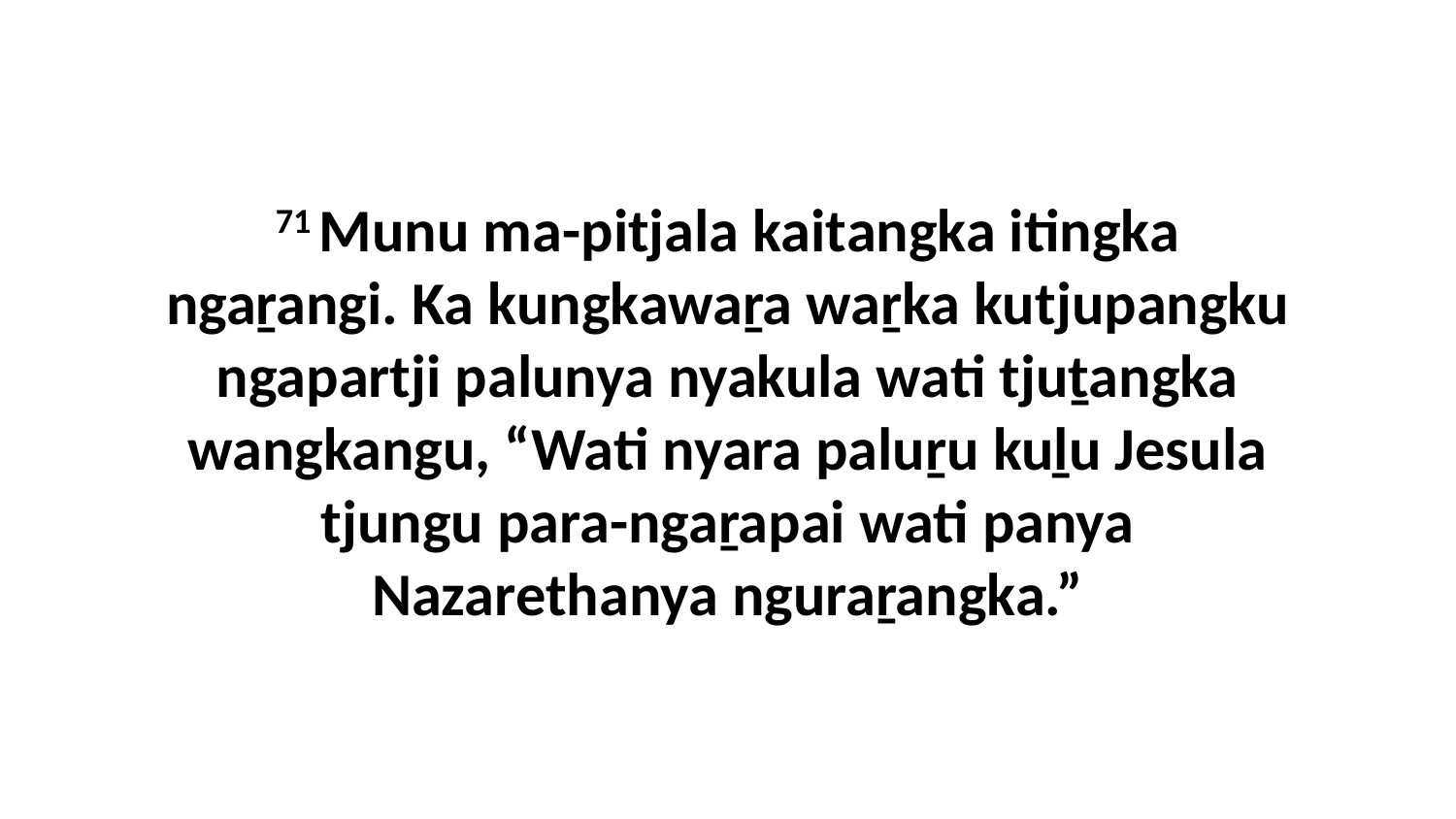

71 Munu ma-pitjala kaitangka itingka ngaṟangi. Ka kungkawaṟa waṟka kutjupangku ngapartji palunya nyakula wati tjuṯangka wangkangu, “Wati nyara paluṟu kuḻu Jesula tjungu para-ngaṟapai wati panya Nazarethanya nguraṟangka.”